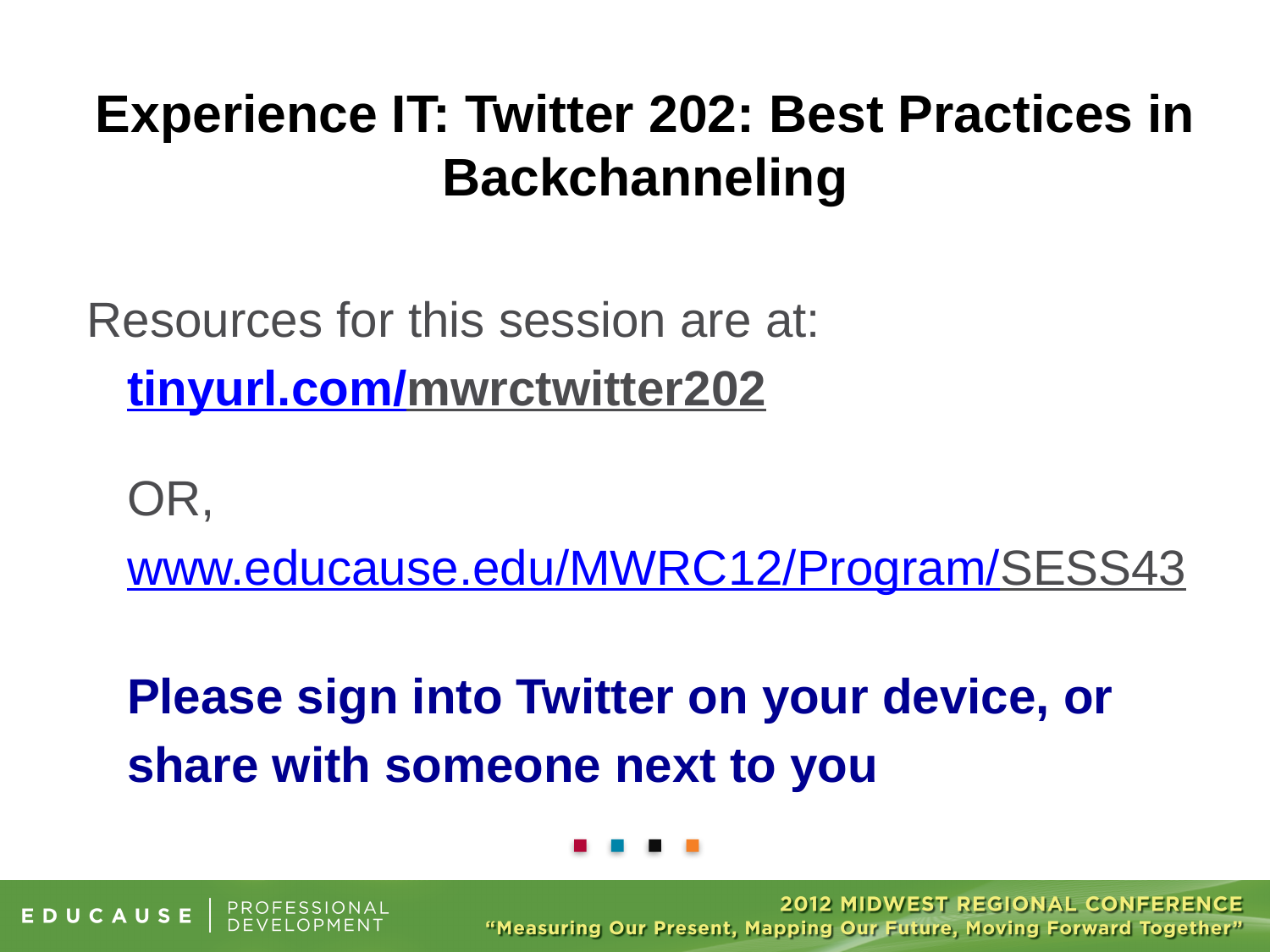

# Experience IT: Twitter 202: Best Practices in Backchanneling
Resources for this session are at:
tinyurl.com/mwrctwitter202
OR,
www.educause.edu/MWRC12/Program/SESS43
Please sign into Twitter on your device, or
share with someone next to you